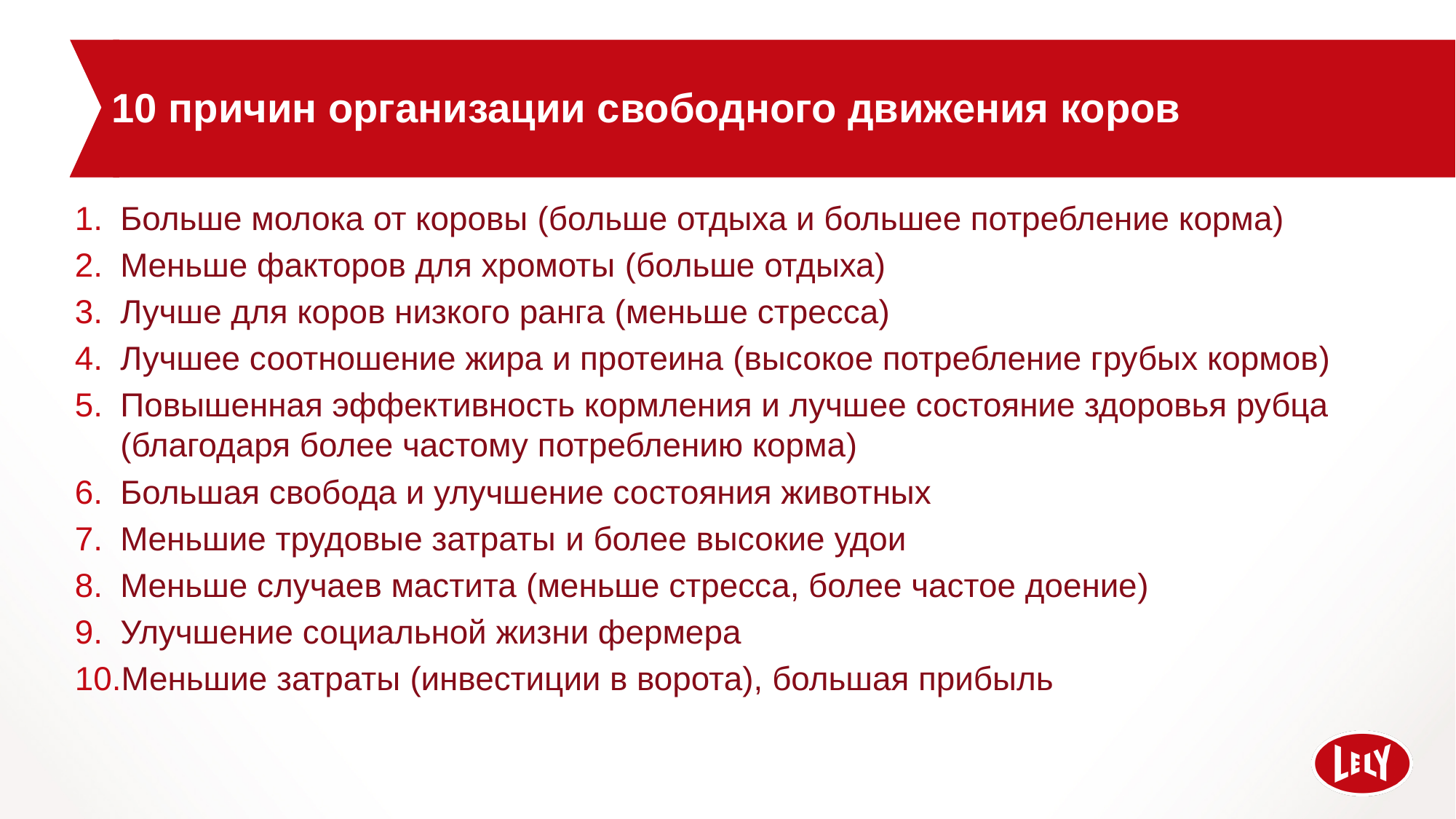

# 10 причин организации свободного движения коров
Больше молока от коровы (больше отдыха и большее потребление корма)
Меньше факторов для хромоты (больше отдыха)
Лучше для коров низкого ранга (меньше стресса)
Лучшее соотношение жира и протеина (высокое потребление грубых кормов)
Повышенная эффективность кормления и лучшее состояние здоровья рубца (благодаря более частому потреблению корма)
Большая свобода и улучшение состояния животных
Меньшие трудовые затраты и более высокие удои
Меньше случаев мастита (меньше стресса, более частое доение)
Улучшение социальной жизни фермера
Меньшие затраты (инвестиции в ворота), большая прибыль